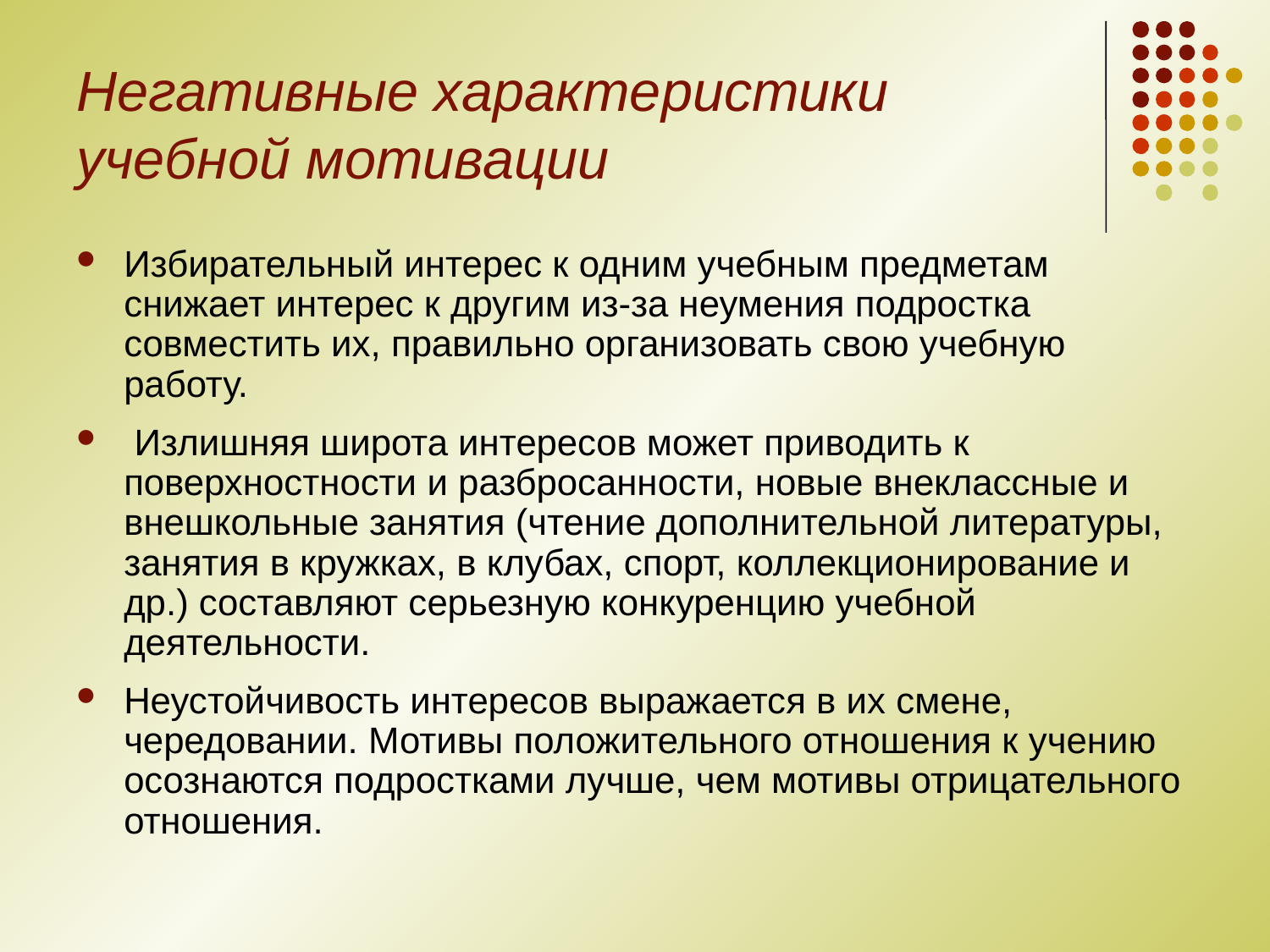

# Негативные характеристики учебной мотивации
Избирательный интерес к одним учебным предметам снижает интерес к другим из-за неумения подростка совместить их, правильно организовать свою учебную работу.
 Излишняя широта интересов может приводить к поверхностности и разбросанности, новые внеклассные и внешкольные занятия (чтение дополнительной литературы, занятия в кружках, в клубах, спорт, коллекционирование и др.) составляют серьезную конкуренцию учебной деятельности.
Неустойчивость интересов выражается в их смене, чередовании. Мотивы положительного отношения к учению осознаются подростками лучше, чем мотивы отрицательного отношения.